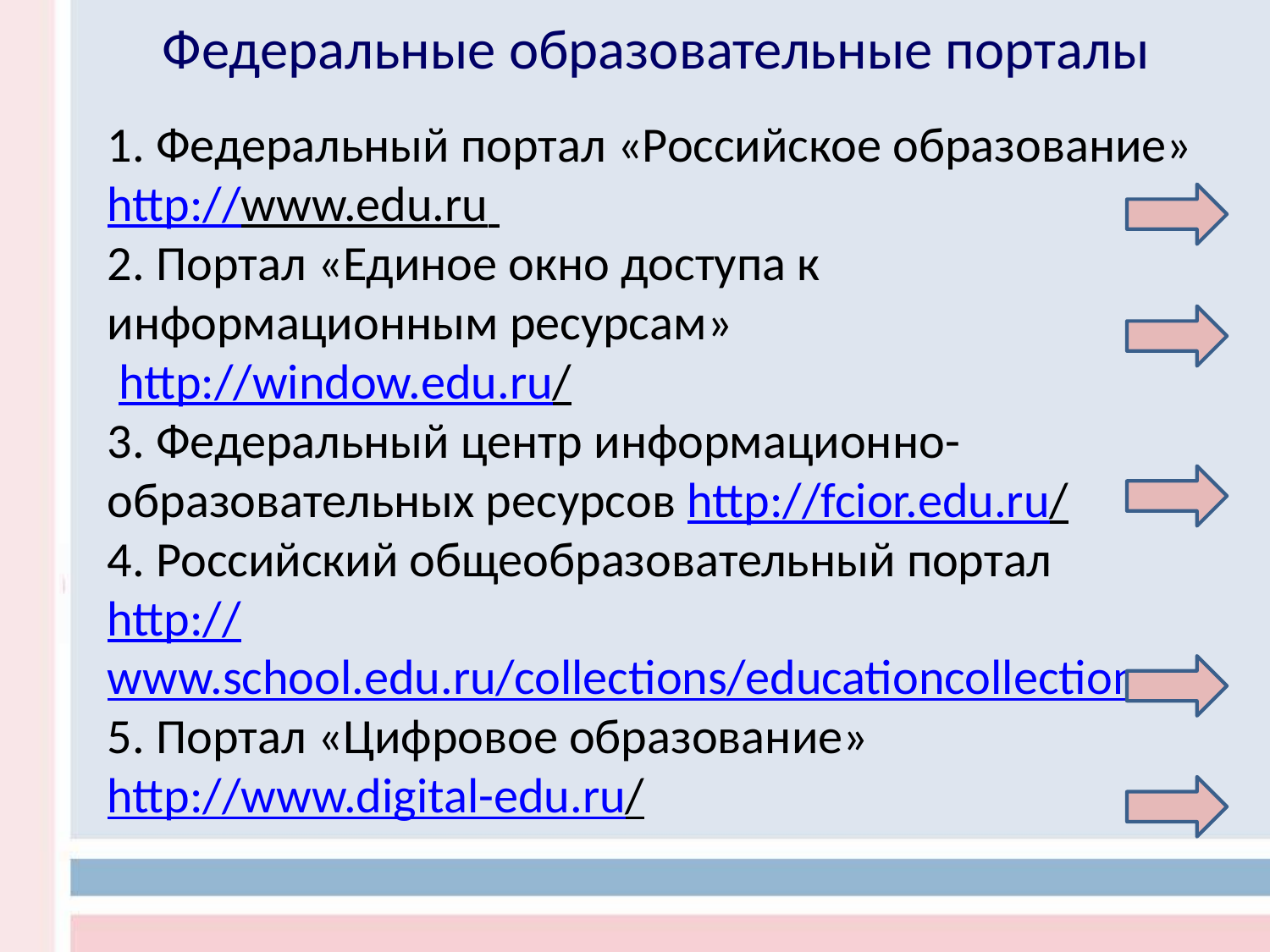

Федеральные образовательные порталы
1. Федеральный портал «Российское образование» http://www.edu.ru
2. Портал «Единое окно доступа к информационным ресурсам»
 http://window.edu.ru/
3. Федеральный центр информационно-образовательных ресурсов http://fcior.edu.ru/
4. Российский общеобразовательный портал
http://www.school.edu.ru/collections/educationcollections
5. Портал «Цифровое образование»
http://www.digital-edu.ru/